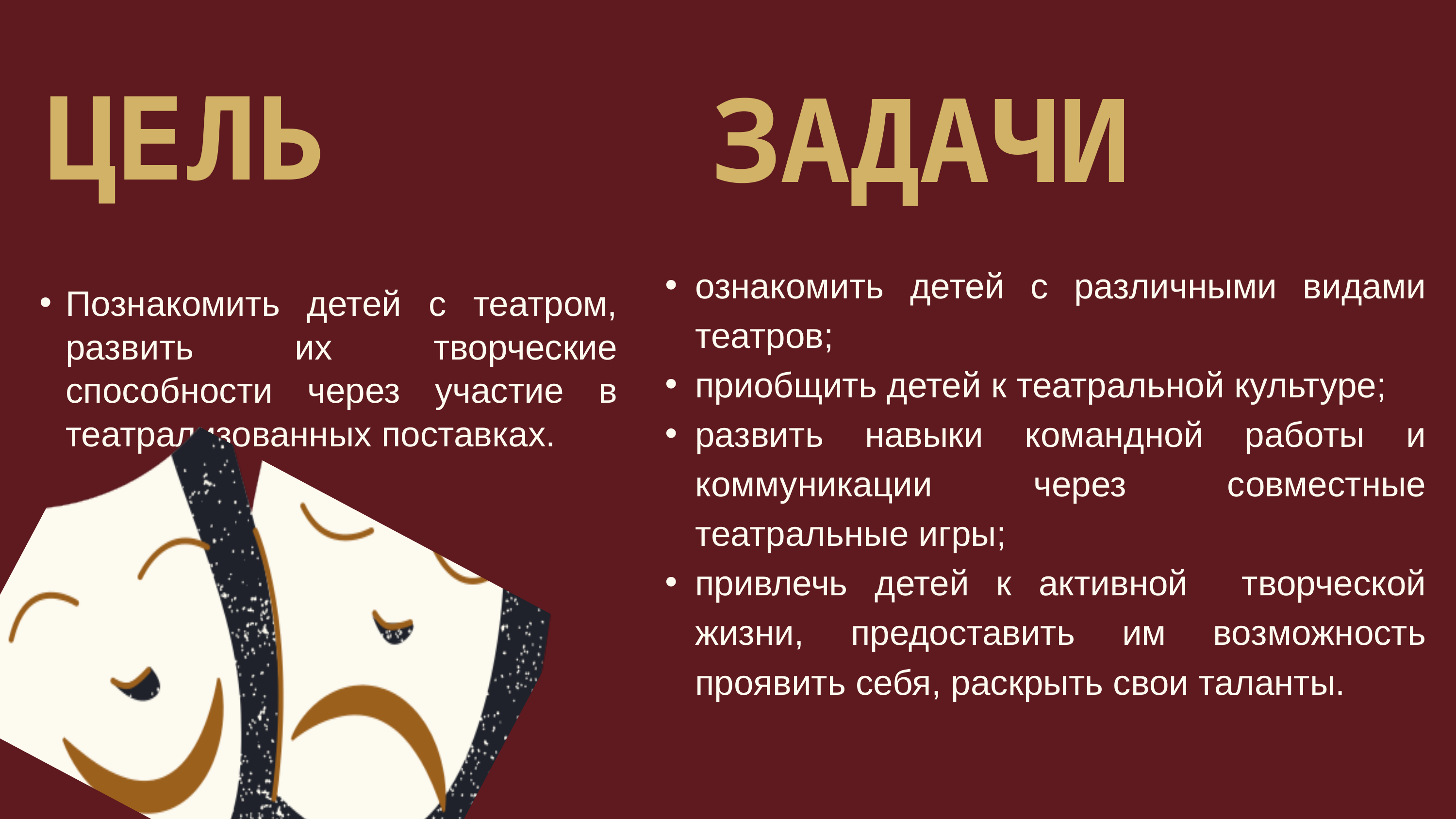

ЗАДАЧИ
ЦЕЛЬ
ознакомить детей с различными видами театров;
приобщить детей к театральной культуре;
развить навыки командной работы и коммуникации через совместные театральные игры;
привлечь детей к активной  творческой жизни, предоставить им возможность проявить себя, раскрыть свои таланты.

Познакомить детей с театром, развить их творческие способности через участие в театрализованных поставках.